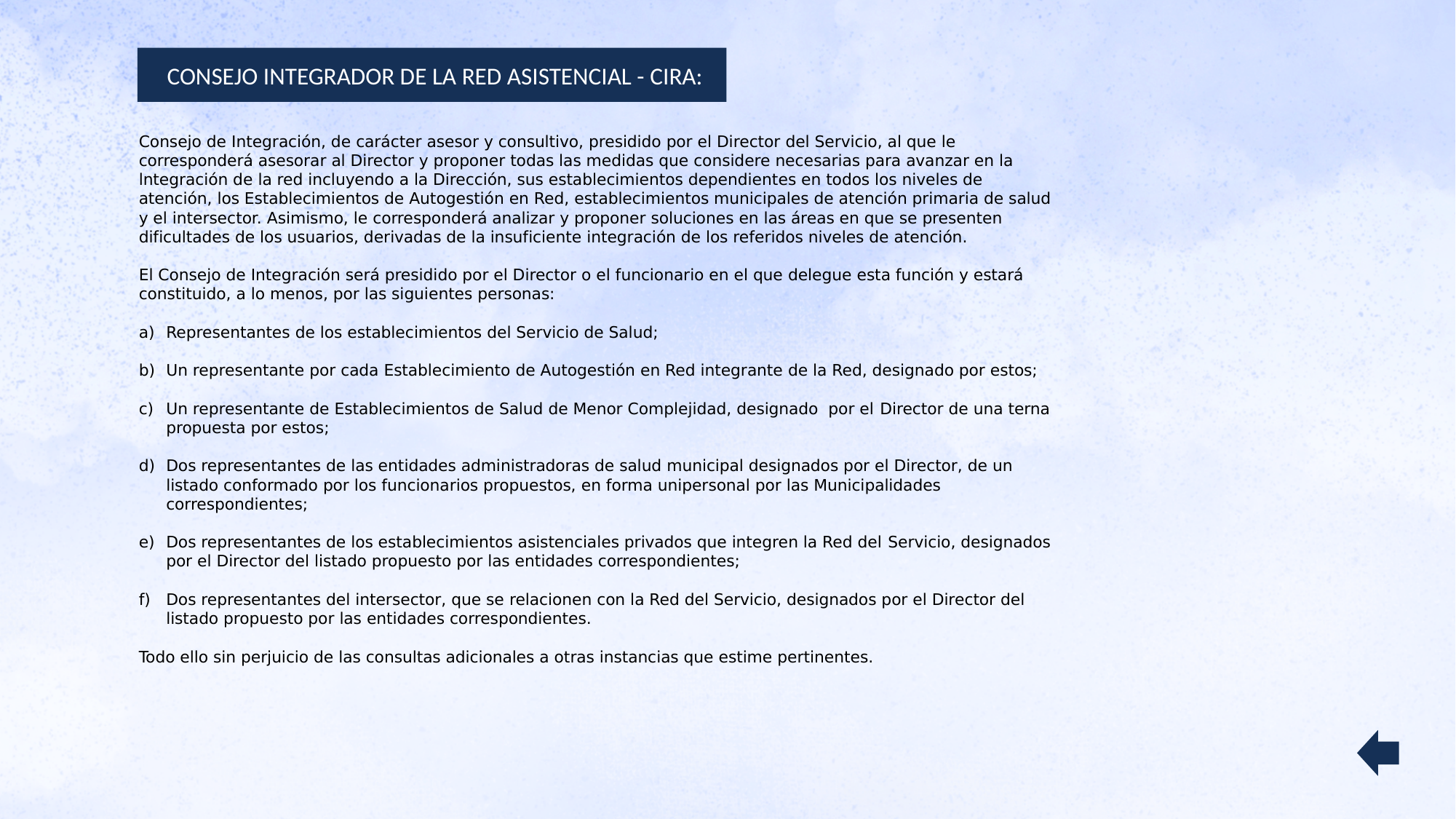

CONSEJO INTEGRADOR DE LA RED ASISTENCIAL - CIRA:
Consejo de Integración, de carácter asesor y consultivo, presidido por el Director del Servicio, al que le corresponderá asesorar al Director y proponer todas las medidas que considere necesarias para avanzar en la lntegración de la red incluyendo a la Dirección, sus establecimientos dependientes en todos los niveles de atención, los Establecimientos de Autogestión en Red, establecimientos municipales de atención primaria de salud y el intersector. Asimismo, le corresponderá analizar y proponer soluciones en las áreas en que se presenten dificultades de los usuarios, derivadas de la insuficiente integración de los referidos niveles de atención.

El Consejo de Integración será presidido por el Director o el funcionario en el que delegue esta función y estará constituido, a lo menos, por las siguientes personas:

Representantes de los establecimientos del Servicio de Salud;

Un representante por cada Establecimiento de Autogestión en Red integrante de la Red, designado por estos;

Un representante de Establecimientos de Salud de Menor Complejidad, designado  por el Director de una terna propuesta por estos;

Dos representantes de las entidades administradoras de salud municipal designados por el Director, de un listado conformado por los funcionarios propuestos, en forma unipersonal por las Municipalidades correspondientes;

Dos representantes de los establecimientos asistenciales privados que integren la Red del Servicio, designados por el Director del listado propuesto por las entidades correspondientes;

Dos representantes del intersector, que se relacionen con la Red del Servicio, designados por el Director del listado propuesto por las entidades correspondientes.

Todo ello sin perjuicio de las consultas adicionales a otras instancias que estime pertinentes.